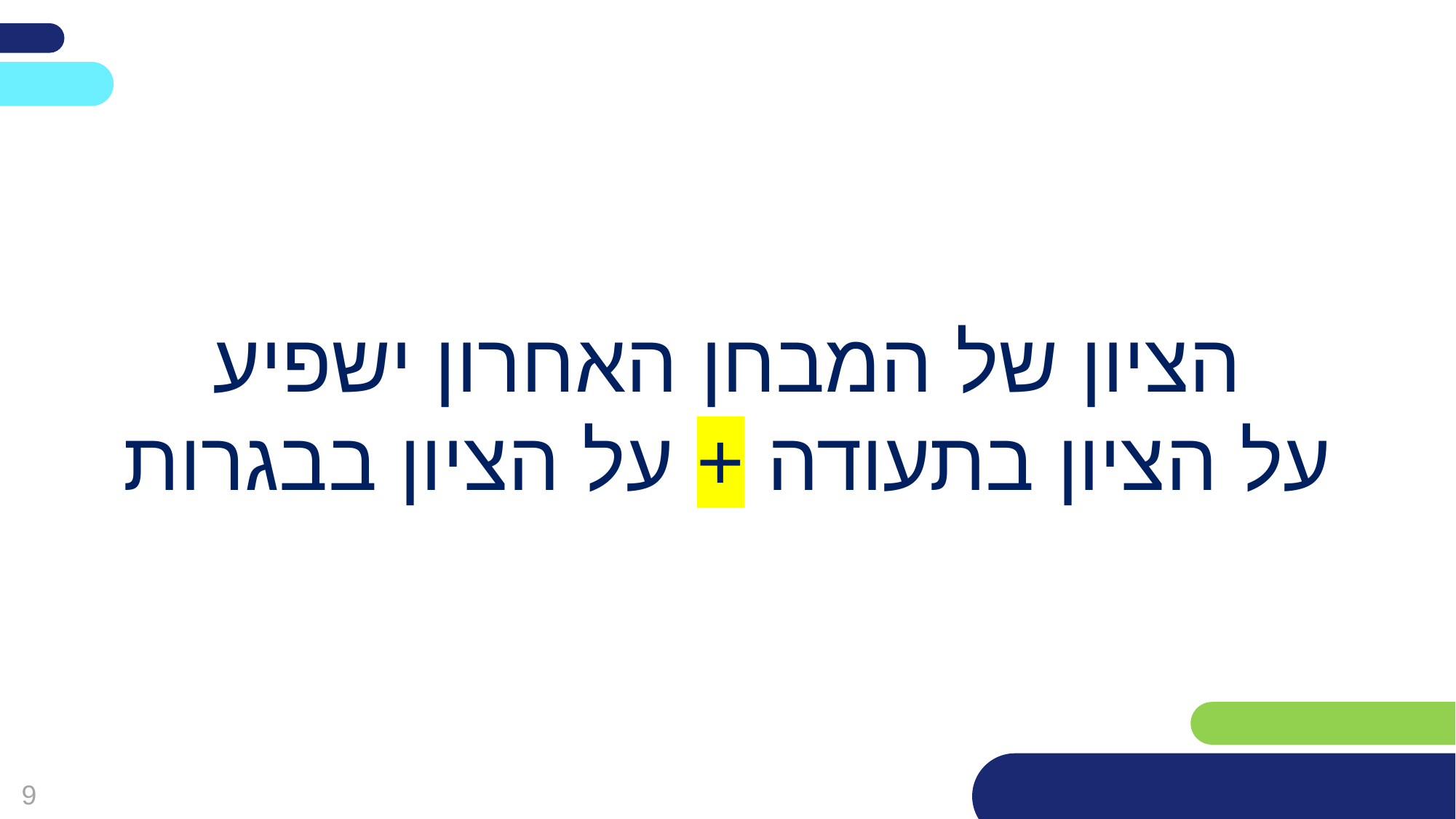

הציון של המבחן האחרון ישפיע
על הציון בתעודה + על הציון בבגרות